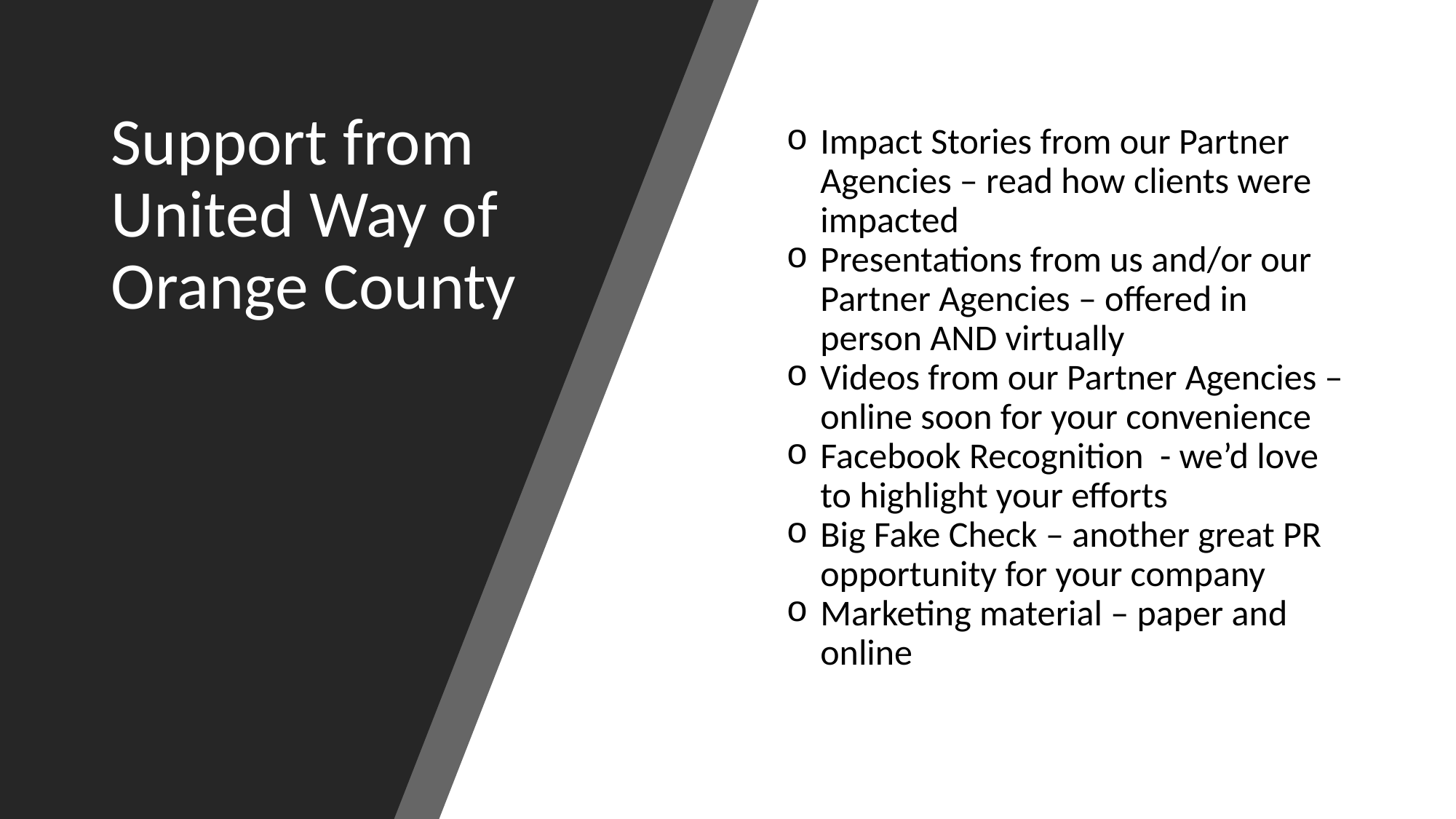

# Support from United Way of Orange County
Impact Stories from our Partner Agencies – read how clients were impacted
Presentations from us and/or our Partner Agencies – offered in person AND virtually
Videos from our Partner Agencies – online soon for your convenience
Facebook Recognition  - we’d love to highlight your efforts
Big Fake Check – another great PR opportunity for your company
Marketing material – paper and online